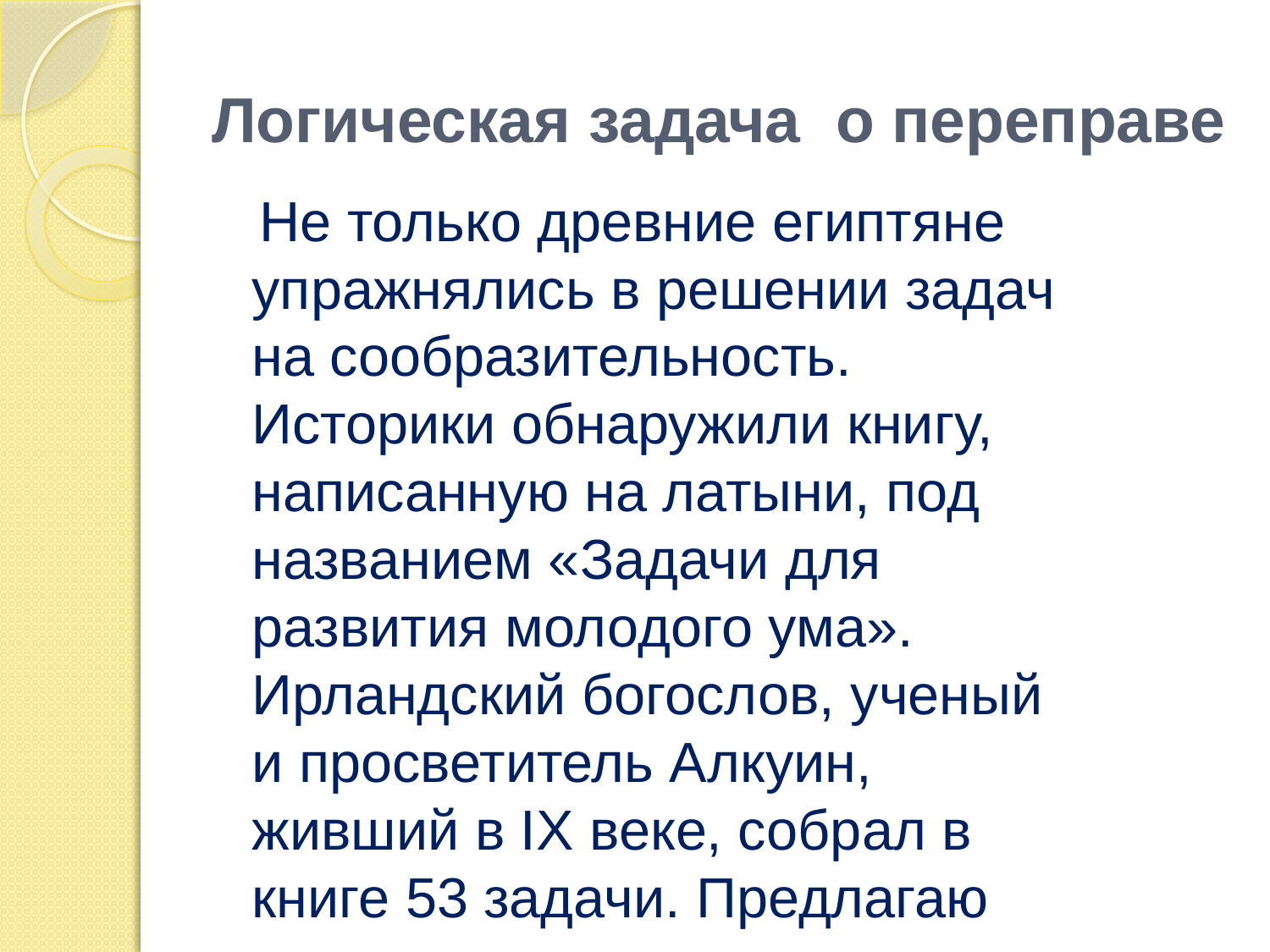

# Логическая задача  о переправе
   Не только древние египтяне упражнялись в решении задач на сообразительность. Историки обнаружили книгу, написанную на латыни, под названием «Задачи для развития молодого ума». Ирландский богослов, ученый и просветитель Алкуин, живший в IX веке, собрал в книге 53 задачи. Предлагаю одну из них — настолько «бородатую», что ее знают школьники во всем мире.